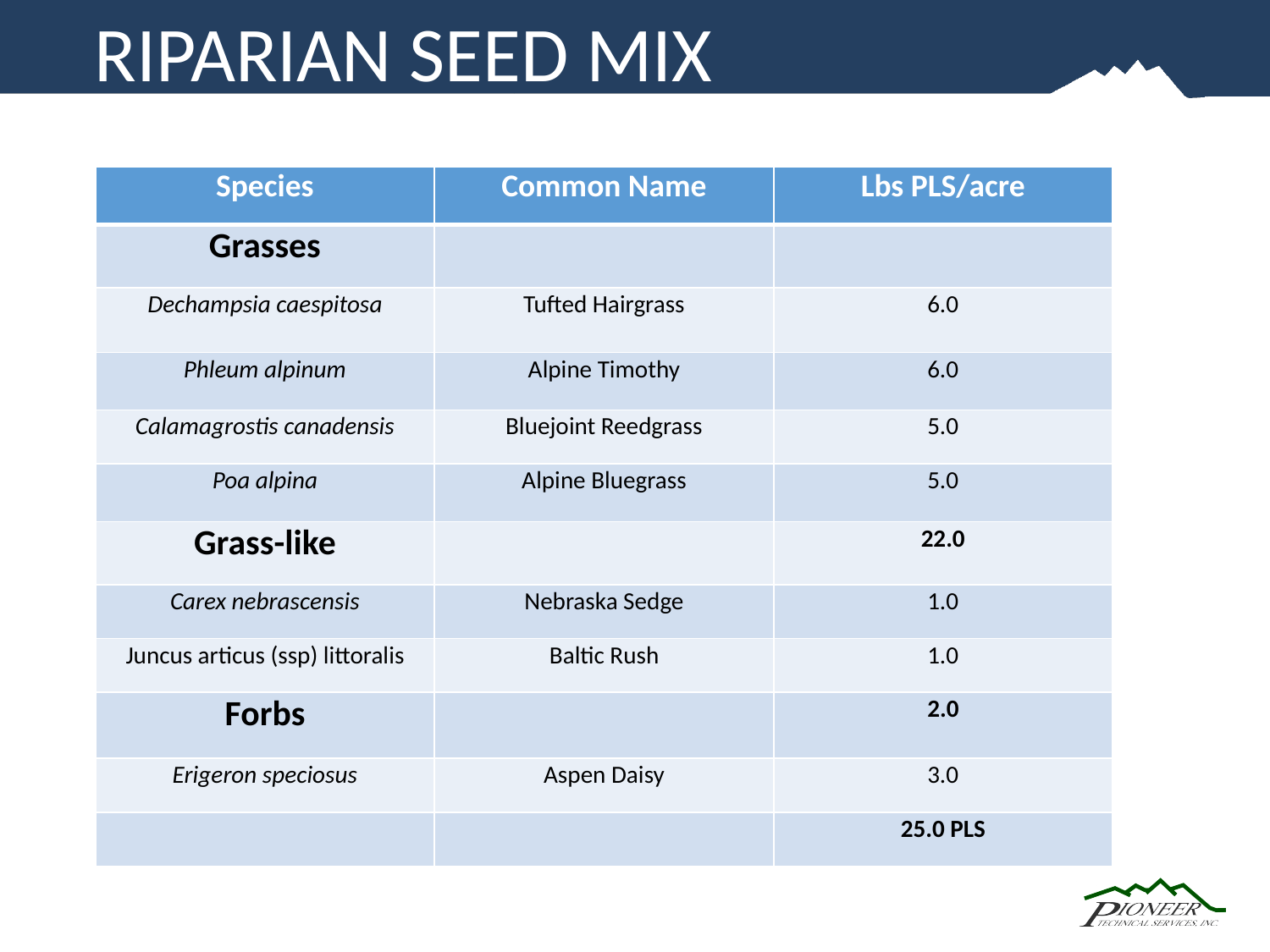

# RIPARIAN SEED MIX
| Species | Common Name | Lbs PLS/acre |
| --- | --- | --- |
| Grasses |  |  |
| Dechampsia caespitosa | Tufted Hairgrass | 6.0 |
| Phleum alpinum | Alpine Timothy | 6.0 |
| Calamagrostis canadensis | Bluejoint Reedgrass | 5.0 |
| Poa alpina | Alpine Bluegrass | 5.0 |
| Grass-like |  | 22.0 |
| Carex nebrascensis | Nebraska Sedge | 1.0 |
| Juncus articus (ssp) littoralis | Baltic Rush | 1.0 |
| Forbs |  | 2.0 |
| Erigeron speciosus | Aspen Daisy | 3.0 |
|  |  | 25.0 PLS |